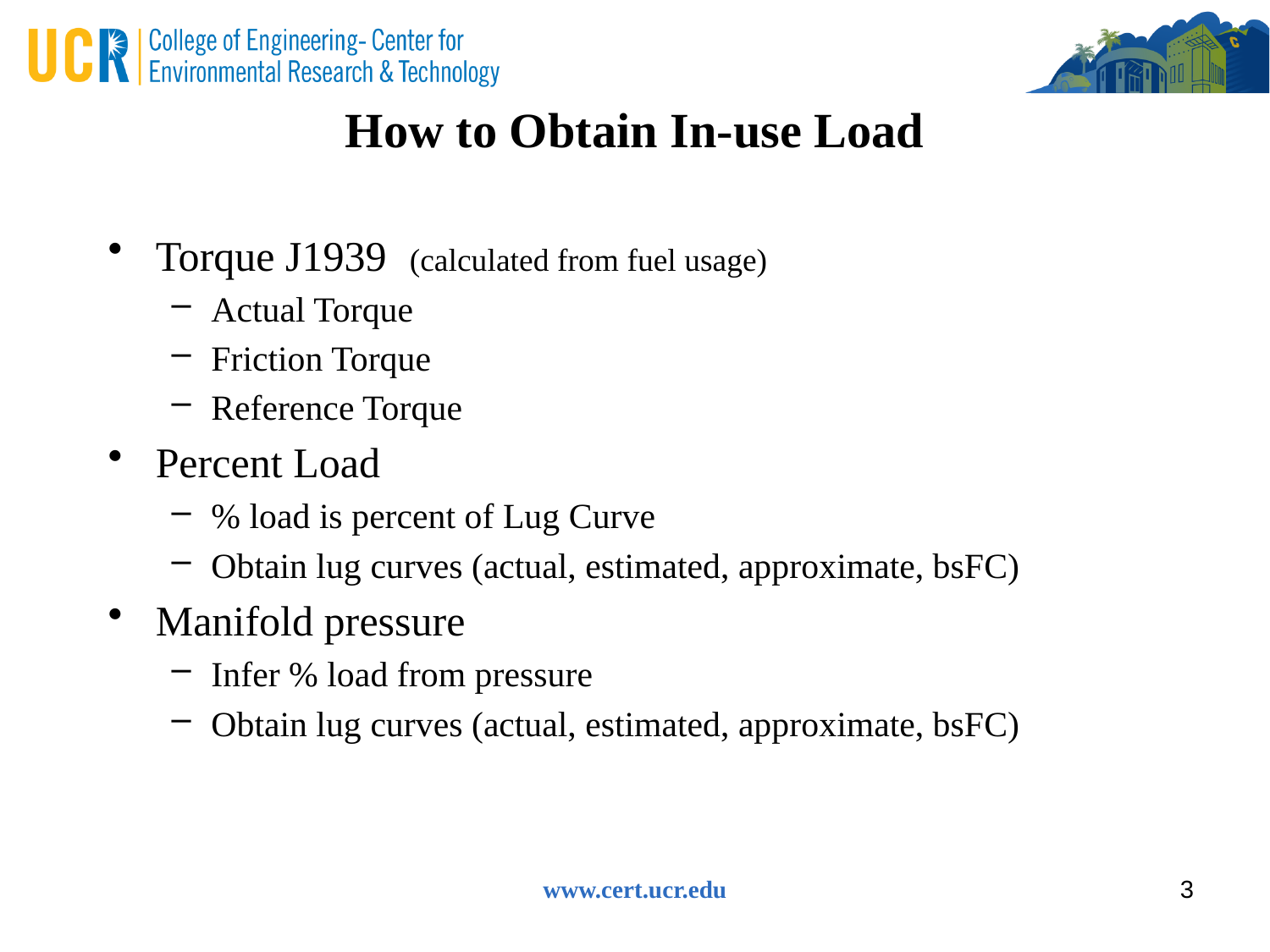

# How to Obtain In-use Load
Torque J1939 	(calculated from fuel usage)
Actual Torque
Friction Torque
Reference Torque
Percent Load
% load is percent of Lug Curve
Obtain lug curves (actual, estimated, approximate, bsFC)
Manifold pressure
Infer % load from pressure
Obtain lug curves (actual, estimated, approximate, bsFC)
www.cert.ucr.edu
3